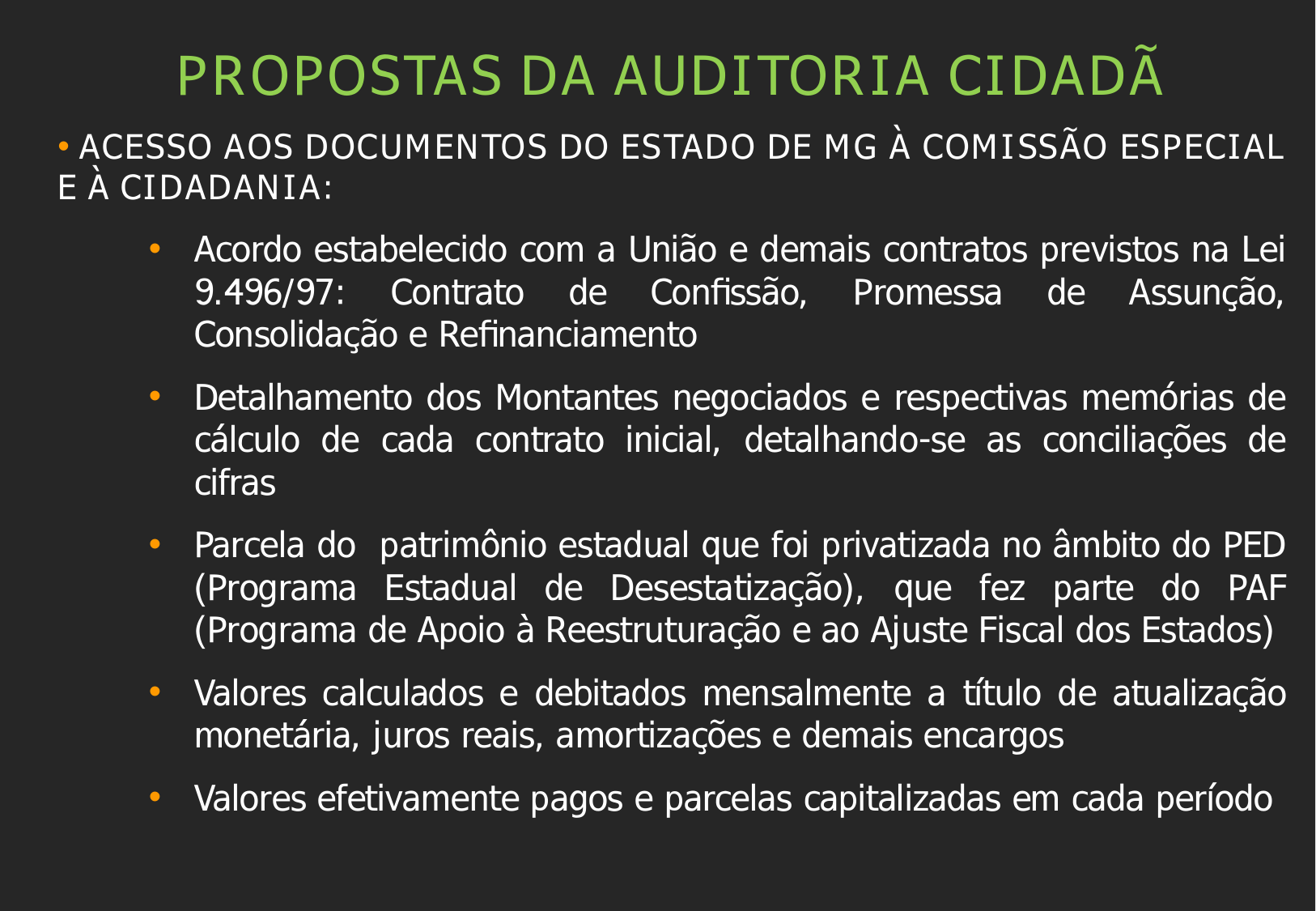

PROPOSTAS DA AUDITORIA CIDADÃ
 ACESSO AOS DOCUMENTOS DO ESTADO DE MG À COMISSÃO ESPECIAL E À CIDADANIA:
Acordo estabelecido com a União e demais contratos previstos na Lei 9.496/97: Contrato de Confissão, Promessa de Assunção, Consolidação e Refinanciamento
Detalhamento dos Montantes negociados e respectivas memórias de cálculo de cada contrato inicial, detalhando-se as conciliações de cifras
Parcela do  patrimônio estadual que foi privatizada no âmbito do PED (Programa Estadual de Desestatização), que fez parte do PAF (Programa de Apoio à Reestruturação e ao Ajuste Fiscal dos Estados)
Valores calculados e debitados mensalmente a título de atualização monetária, juros reais, amortizações e demais encargos
Valores efetivamente pagos e parcelas capitalizadas em cada período